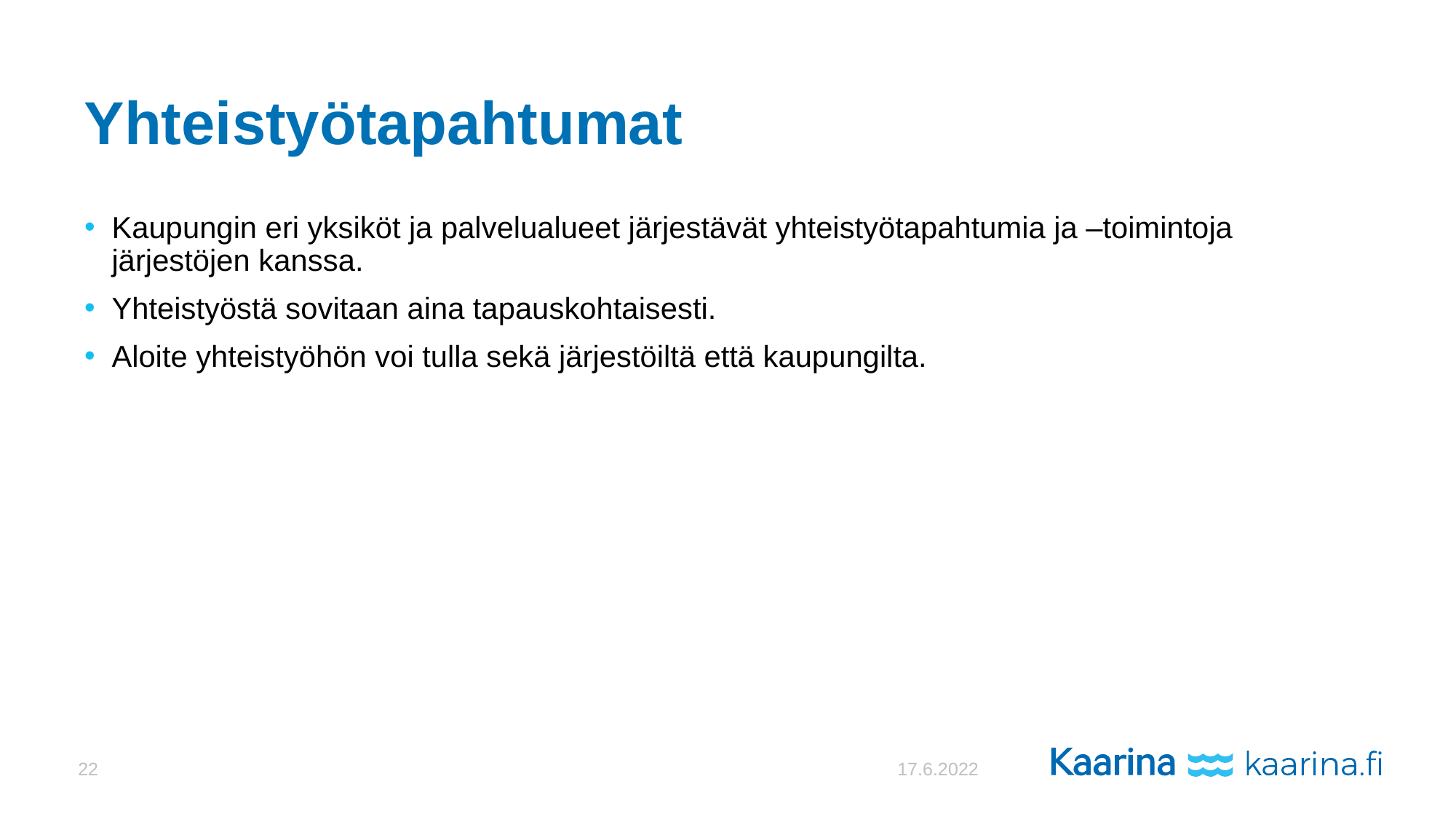

# Yhteistyötapahtumat
Kaupungin eri yksiköt ja palvelualueet järjestävät yhteistyötapahtumia ja –toimintoja järjestöjen kanssa.
Yhteistyöstä sovitaan aina tapauskohtaisesti.
Aloite yhteistyöhön voi tulla sekä järjestöiltä että kaupungilta.

22
17.6.2022